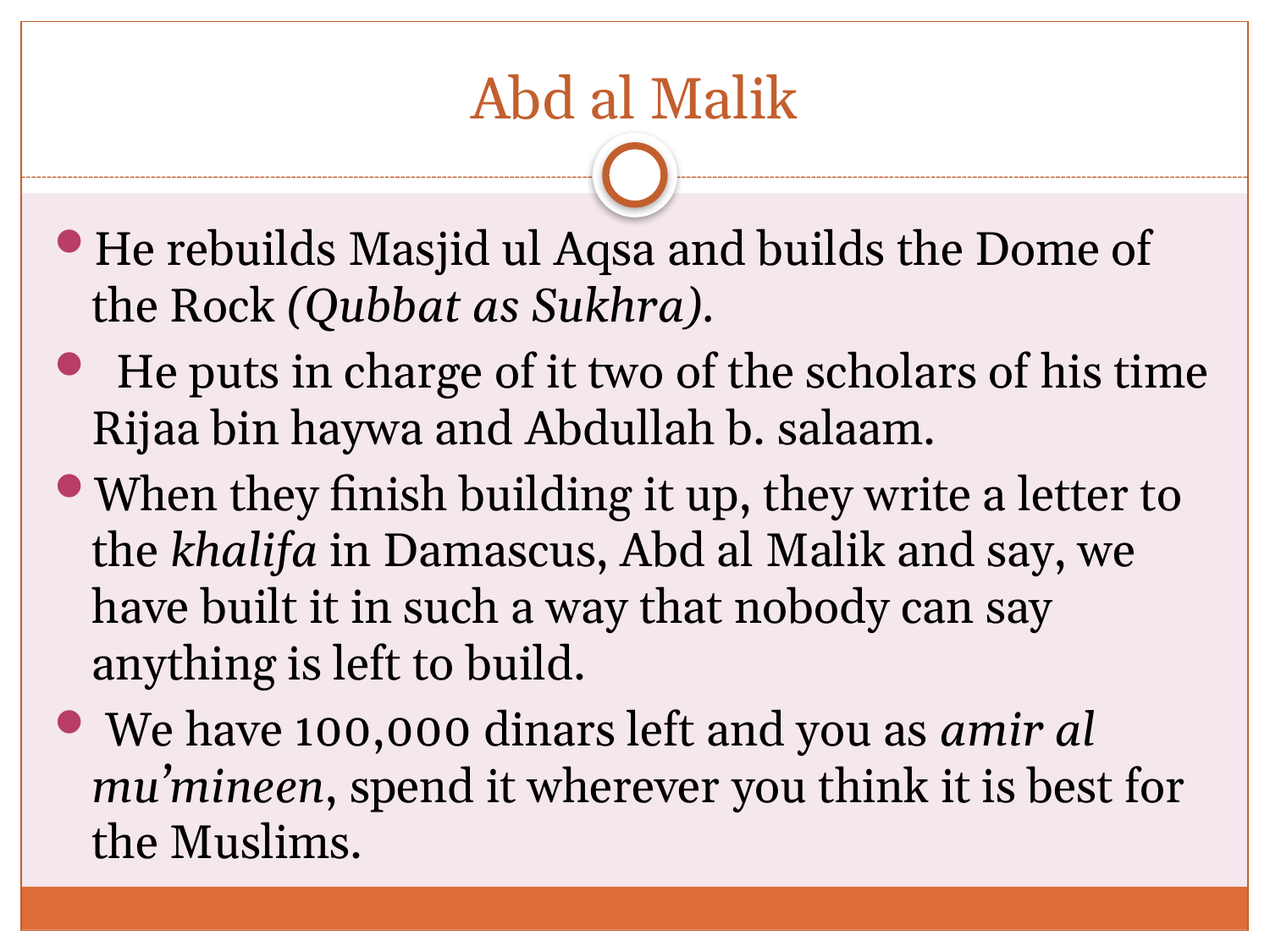

# Abd al Malik
He rebuilds Masjid ul Aqsa and builds the Dome of the Rock (Qubbat as Sukhra).
  He puts in charge of it two of the scholars of his time Rijaa bin haywa and Abdullah b. salaam.
When they finish building it up, they write a letter to the khalifa in Damascus, Abd al Malik and say, we have built it in such a way that nobody can say anything is left to build.
 We have 100,000 dinars left and you as amir al mu’mineen, spend it wherever you think it is best for the Muslims.